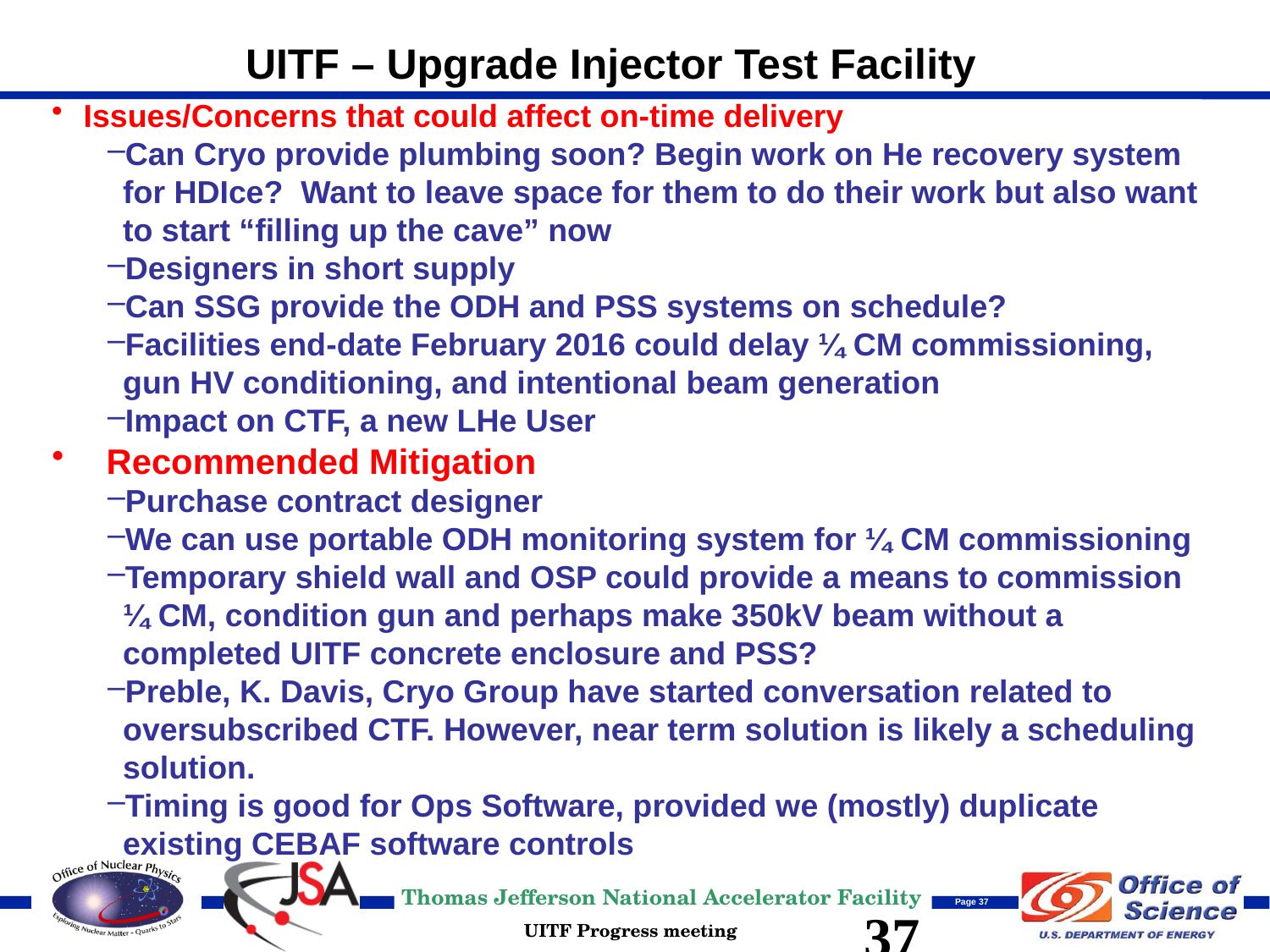

# UITF – Upgrade Injector Test Facility
Issues/Concerns that could affect on-time delivery
Can Cryo provide plumbing soon? Begin work on He recovery system for HDIce?  Want to leave space for them to do their work but also want to start “filling up the cave” now
Designers in short supply
Can SSG provide the ODH and PSS systems on schedule?
Facilities end-date February 2016 could delay ¼ CM commissioning, gun HV conditioning, and intentional beam generation
Impact on CTF, a new LHe User
    Recommended Mitigation
Purchase contract designer
We can use portable ODH monitoring system for ¼ CM commissioning
Temporary shield wall and OSP could provide a means to commission ¼ CM, condition gun and perhaps make 350kV beam without a completed UITF concrete enclosure and PSS?
Preble, K. Davis, Cryo Group have started conversation related to oversubscribed CTF. However, near term solution is likely a scheduling solution.
Timing is good for Ops Software, provided we (mostly) duplicate existing CEBAF software controls
37